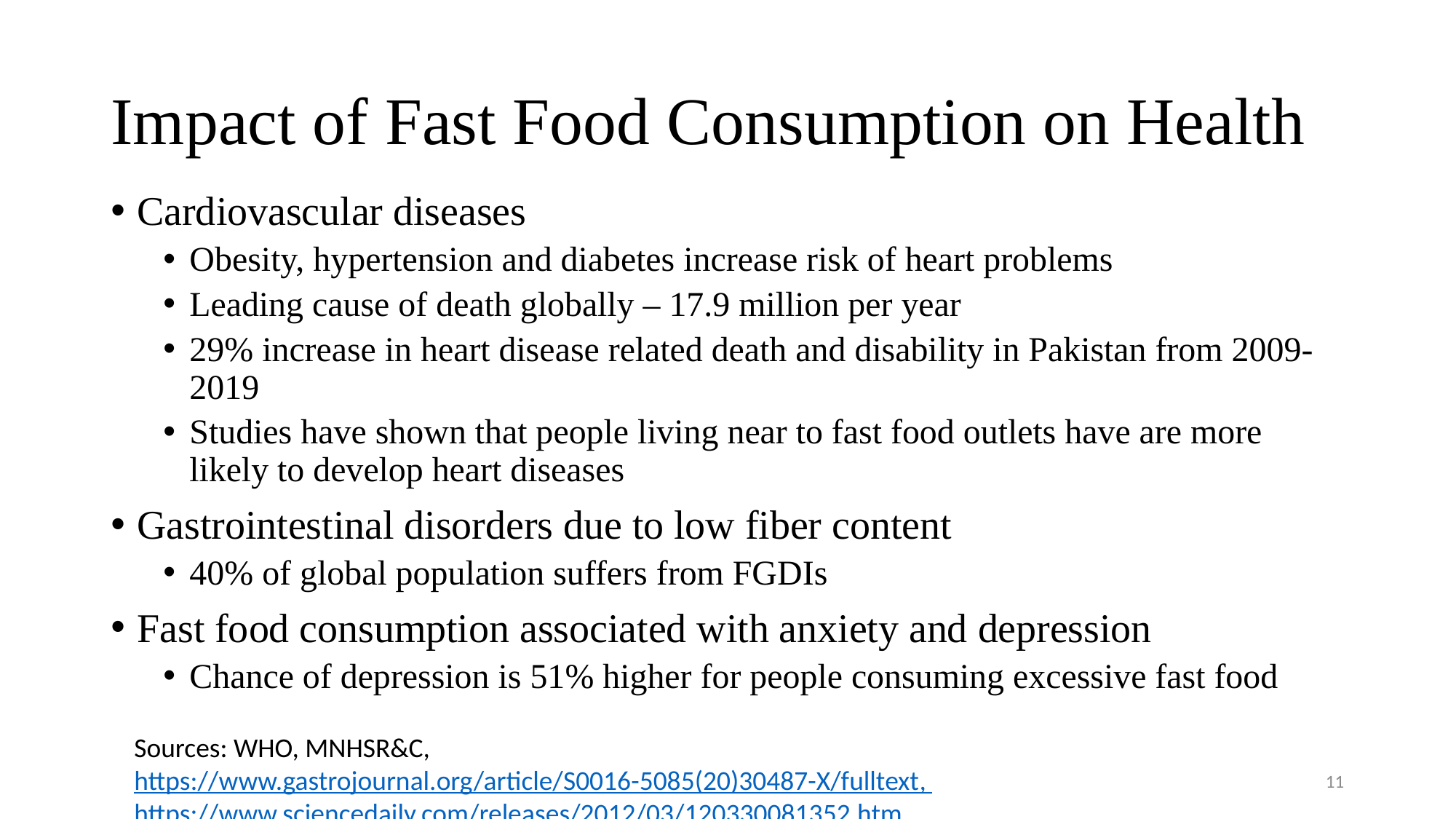

# Impact of Fast Food Consumption on Health
Cardiovascular diseases
Obesity, hypertension and diabetes increase risk of heart problems
Leading cause of death globally – 17.9 million per year
29% increase in heart disease related death and disability in Pakistan from 2009-2019
Studies have shown that people living near to fast food outlets have are more likely to develop heart diseases
Gastrointestinal disorders due to low fiber content
40% of global population suffers from FGDIs
Fast food consumption associated with anxiety and depression
Chance of depression is 51% higher for people consuming excessive fast food

Sources: WHO, MNHSR&C, https://www.gastrojournal.org/article/S0016-5085(20)30487-X/fulltext, https://www.sciencedaily.com/releases/2012/03/120330081352.htm

11